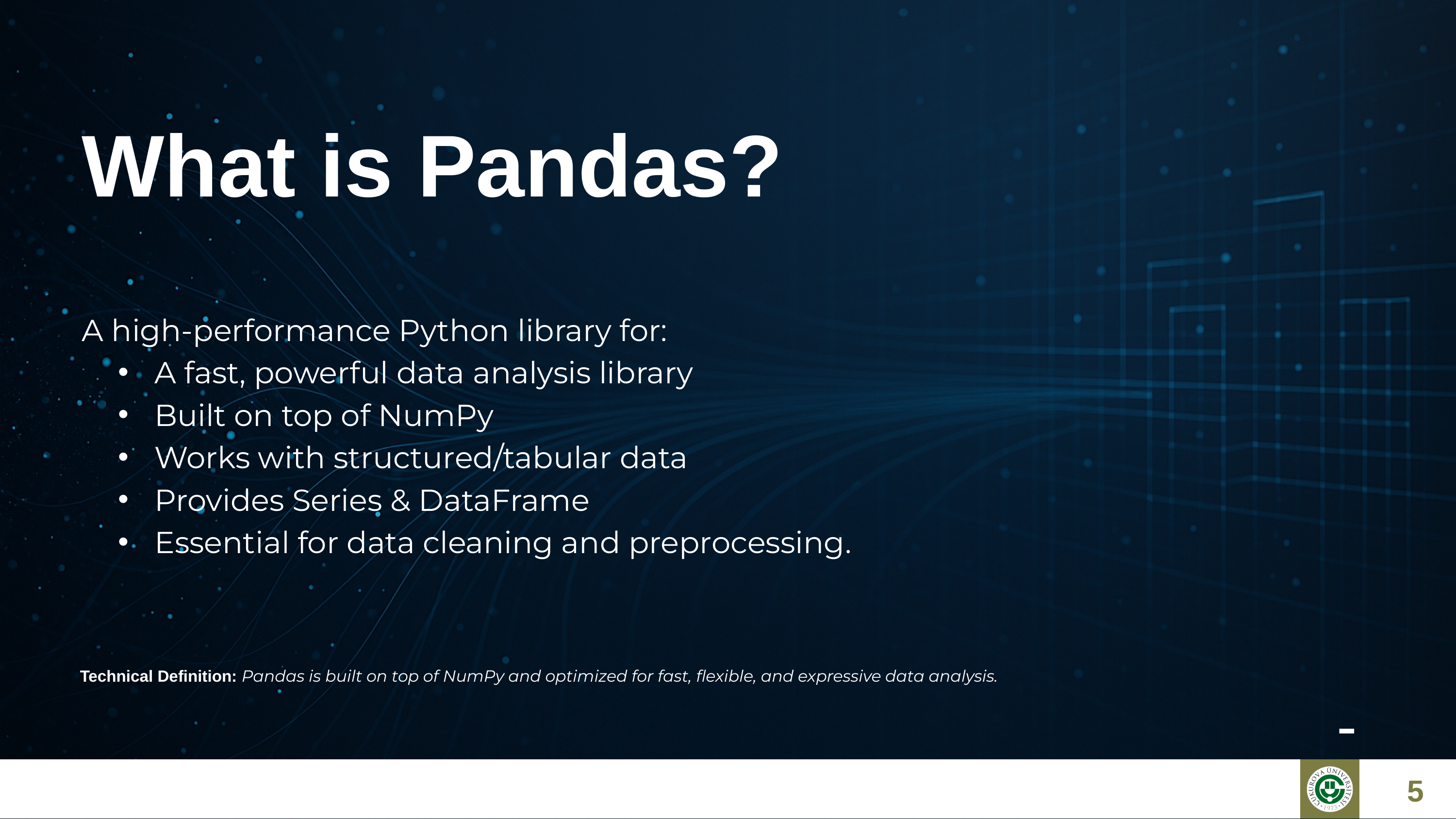

What is Pandas?
A high-performance Python library for:
A fast, powerful data analysis library
Built on top of NumPy
Works with structured/tabular data
Provides Series & DataFrame
Essential for data cleaning and preprocessing.

Technical Definition: Pandas is built on top of NumPy and optimized for fast, flexible, and expressive data analysis.
-

5